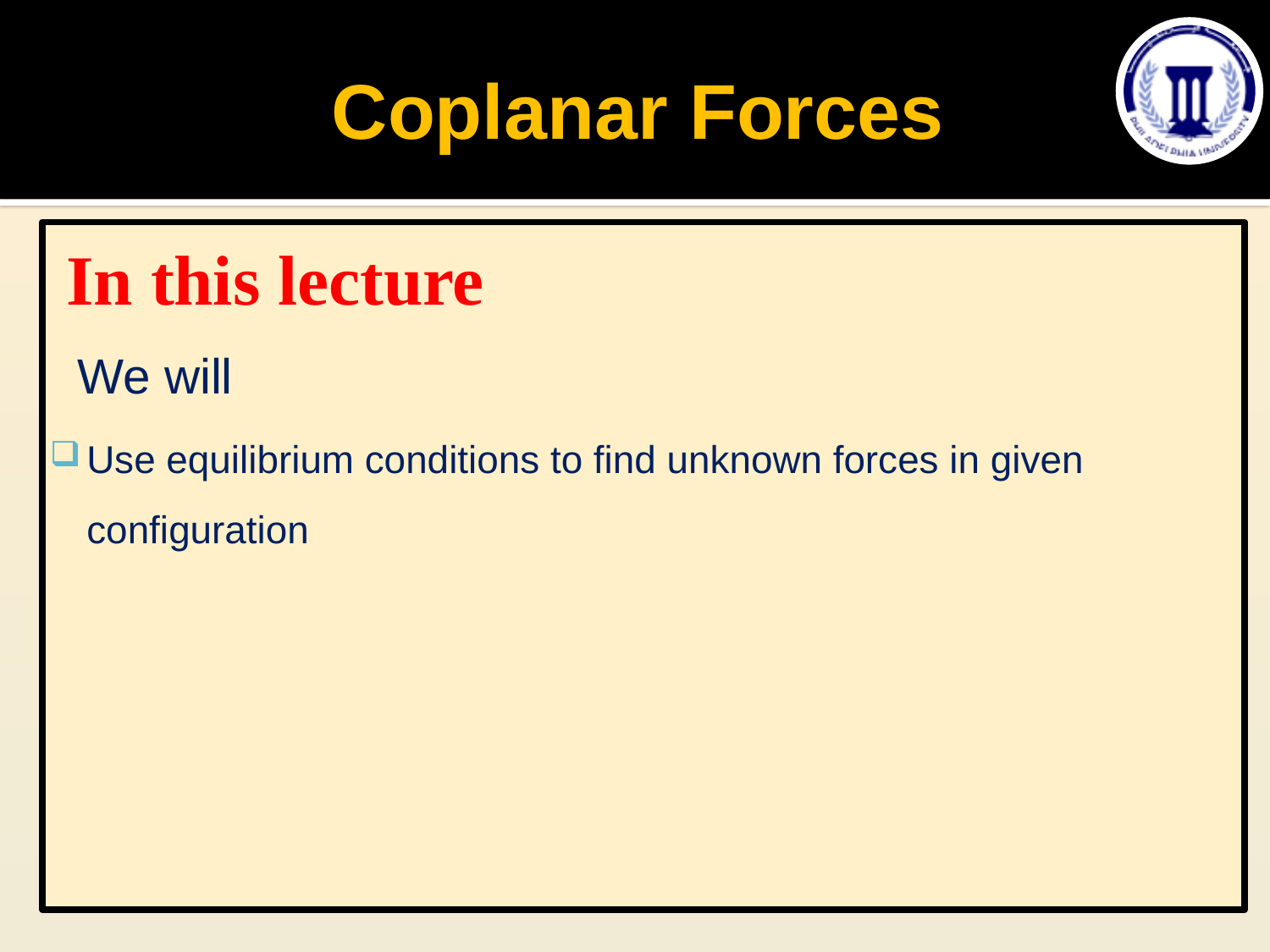

# Coplanar Forces
In this lecture

  We will
Use equilibrium conditions to find unknown forces in given configuration